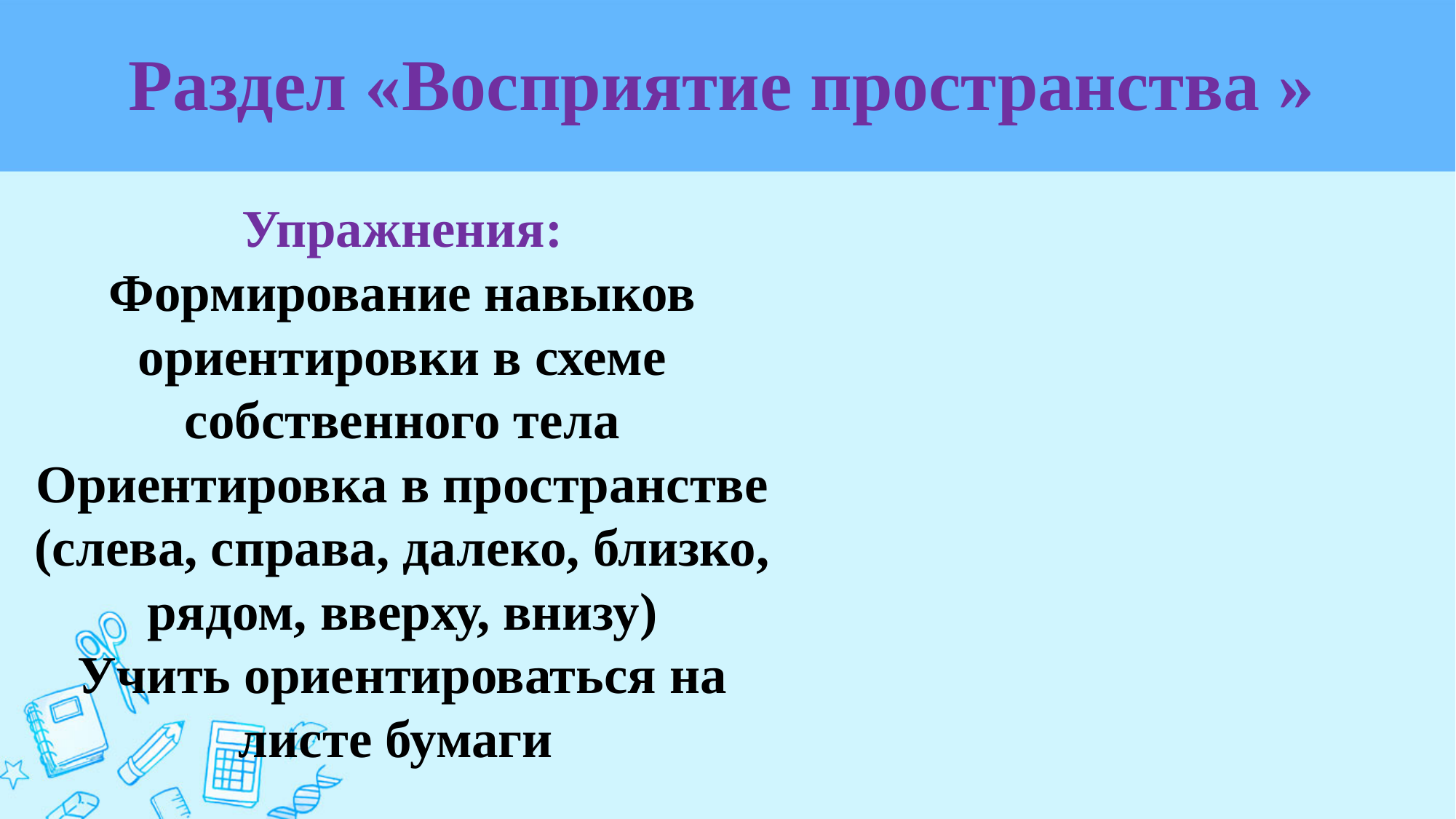

# Раздел «Восприятие пространства »
Упражнения:
Формирование навыков ориентировки в схеме собственного тела
Ориентировка в пространстве (слева, справа, далеко, близко, рядом, вверху, внизу)
Учить ориентироваться на листе бумаги